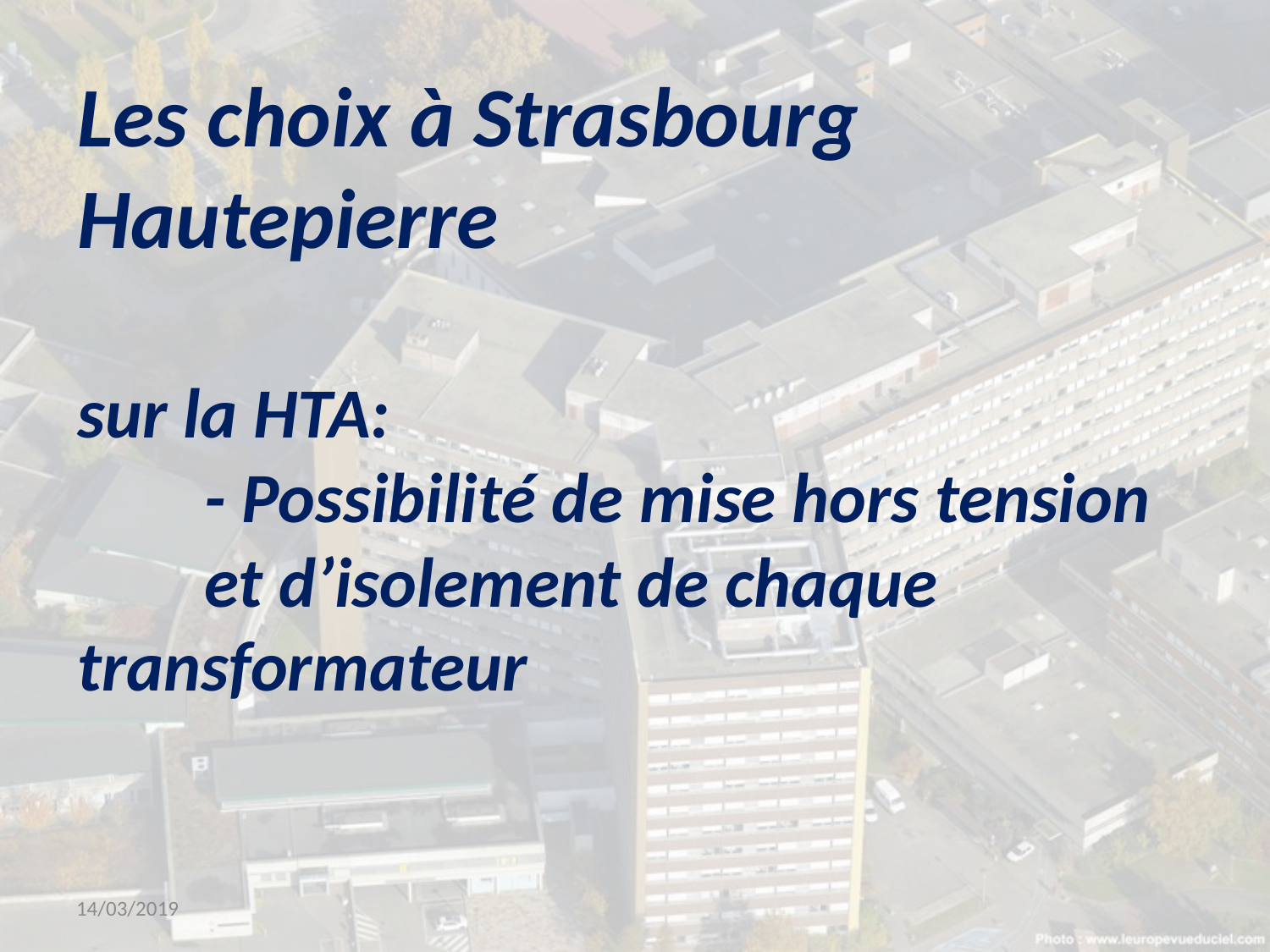

# Les choix à Strasbourg Hautepierre sur la HTA: - Possibilité de mise hors tension 	et d’isolement de chaque 	transformateur
14/03/2019